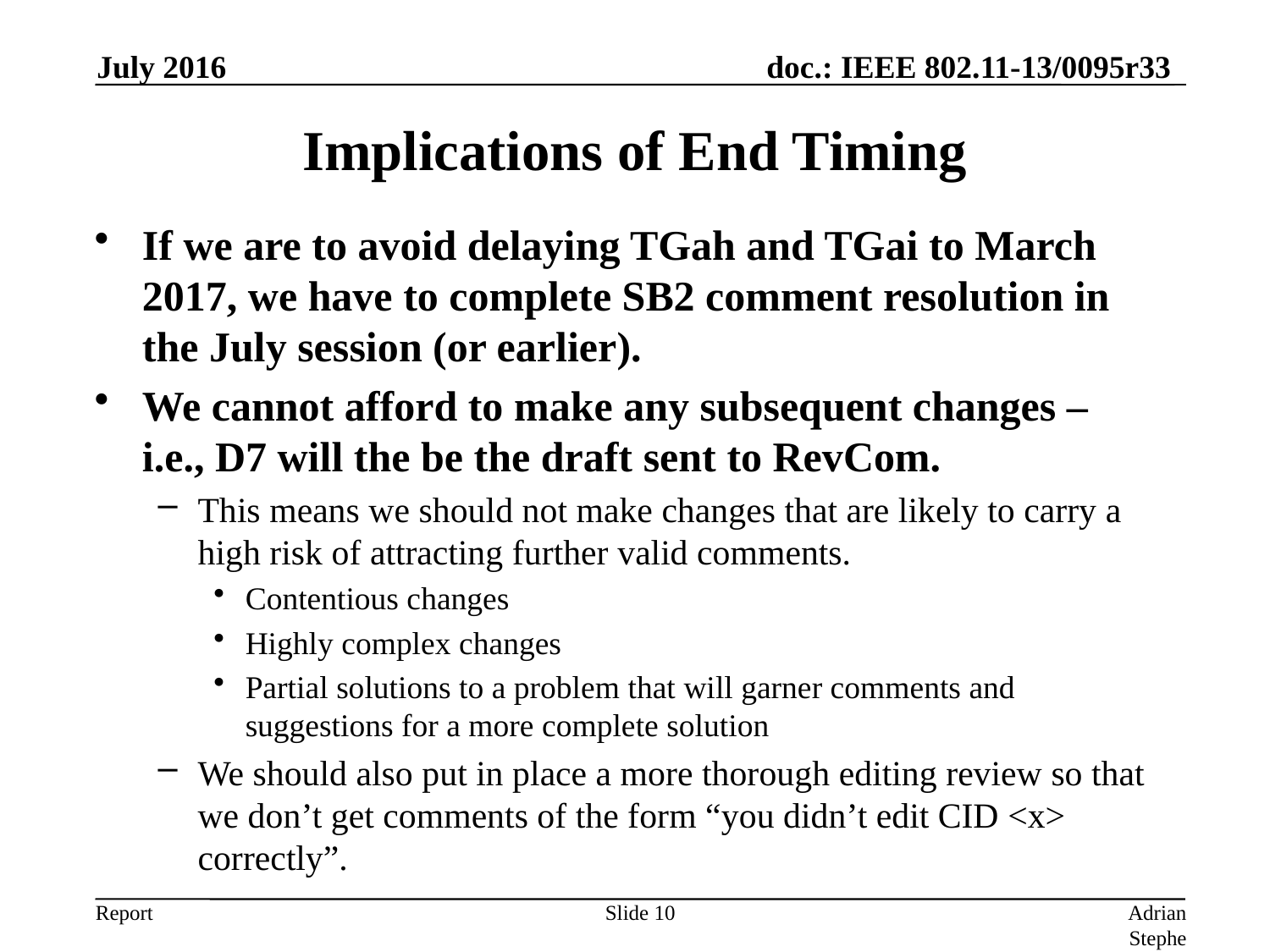

July 2016
# Implications of End Timing
If we are to avoid delaying TGah and TGai to March 2017, we have to complete SB2 comment resolution in the July session (or earlier).
We cannot afford to make any subsequent changes – i.e., D7 will the be the draft sent to RevCom.
This means we should not make changes that are likely to carry a high risk of attracting further valid comments.
Contentious changes
Highly complex changes
Partial solutions to a problem that will garner comments and suggestions for a more complete solution
We should also put in place a more thorough editing review so that we don’t get comments of the form “you didn’t edit CID <x> correctly”.
Slide 10
Adrian Stephens, Intel Corporation